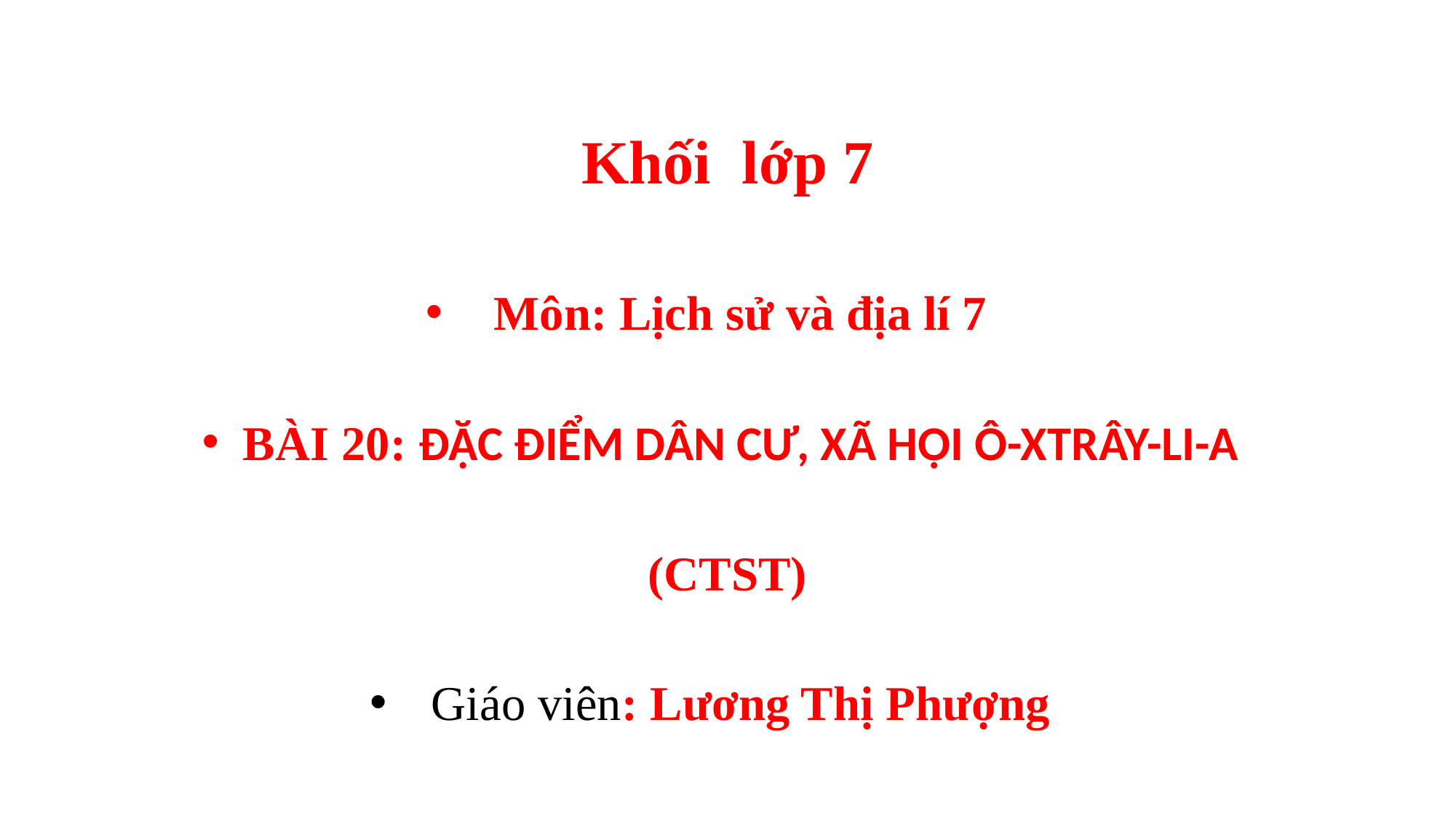

# Khối  lớp 7
Môn: Lịch sử và địa lí 7
BÀI 20: ĐẶC ĐIỂM DÂN CƯ, XÃ HỘI Ô-XTRÂY-LI-A
(CTST)
Giáo viên: Lương Thị Phượng